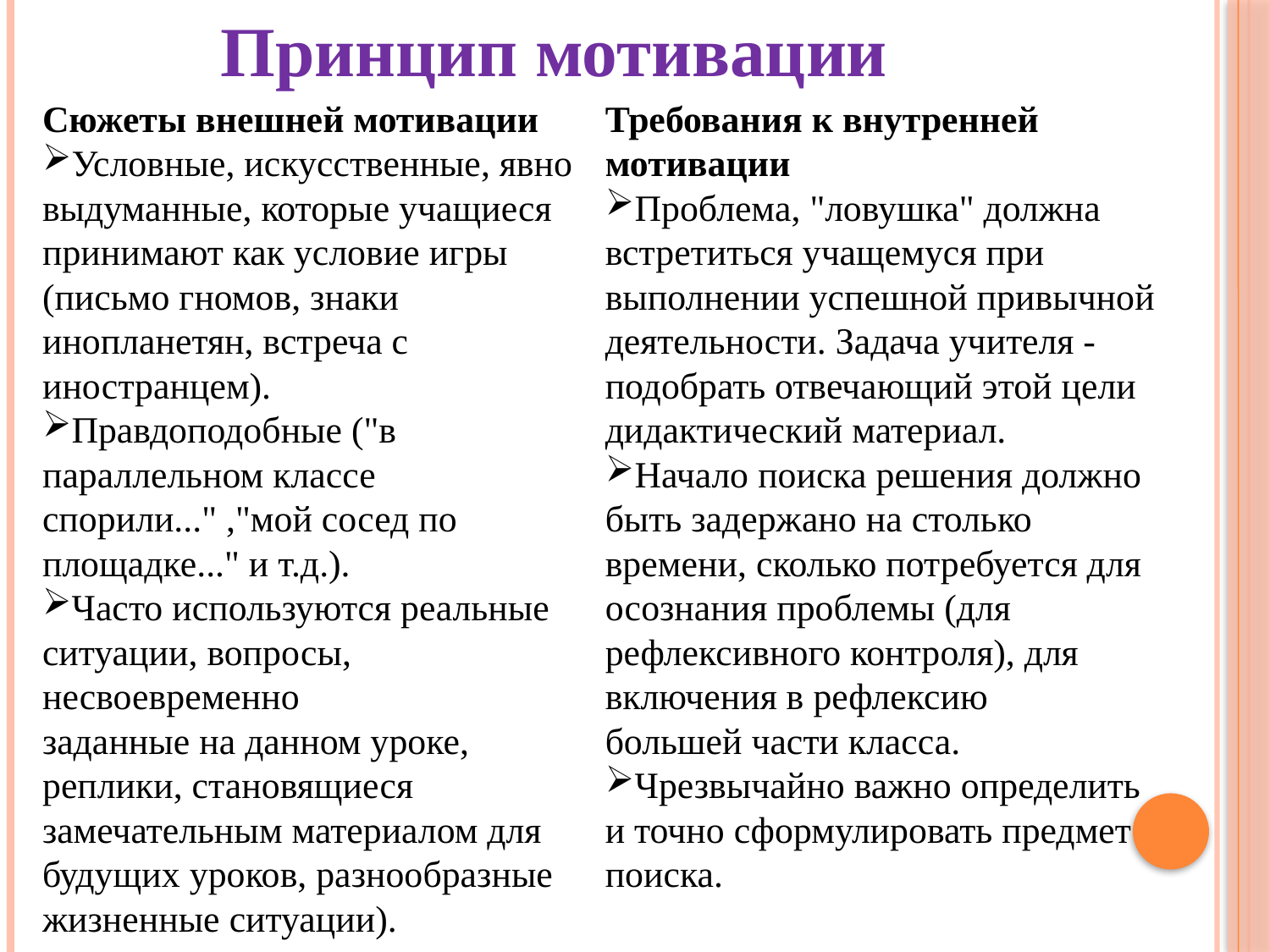

Принцип мотивации
Сюжеты внешней мотивации
Условные, искусственные, явно выдуманные, которые учащиеся
принимают как условие игры (письмо гномов, знаки инопланетян, встреча с
иностранцем).
Правдоподобные ("в параллельном классе спорили..." ,"мой сосед по площадке..." и т.д.).
Часто используются реальные
ситуации, вопросы, несвоевременно
заданные на данном уроке, реплики, становящиеся замечательным материалом для будущих уроков, разнообразные жизненные ситуации).

Требования к внутренней мотивации
Проблема, "ловушка" должна
встретиться учащемуся при
выполнении успешной привычной
деятельности. Задача учителя -
подобрать отвечающий этой цели
дидактический материал.
Начало поиска решения должно быть задержано на столько времени, сколько потребуется для осознания проблемы (для рефлексивного контроля), для включения в рефлексию
большей части класса.
Чрезвычайно важно определить и точно сформулировать предмет
поиска.